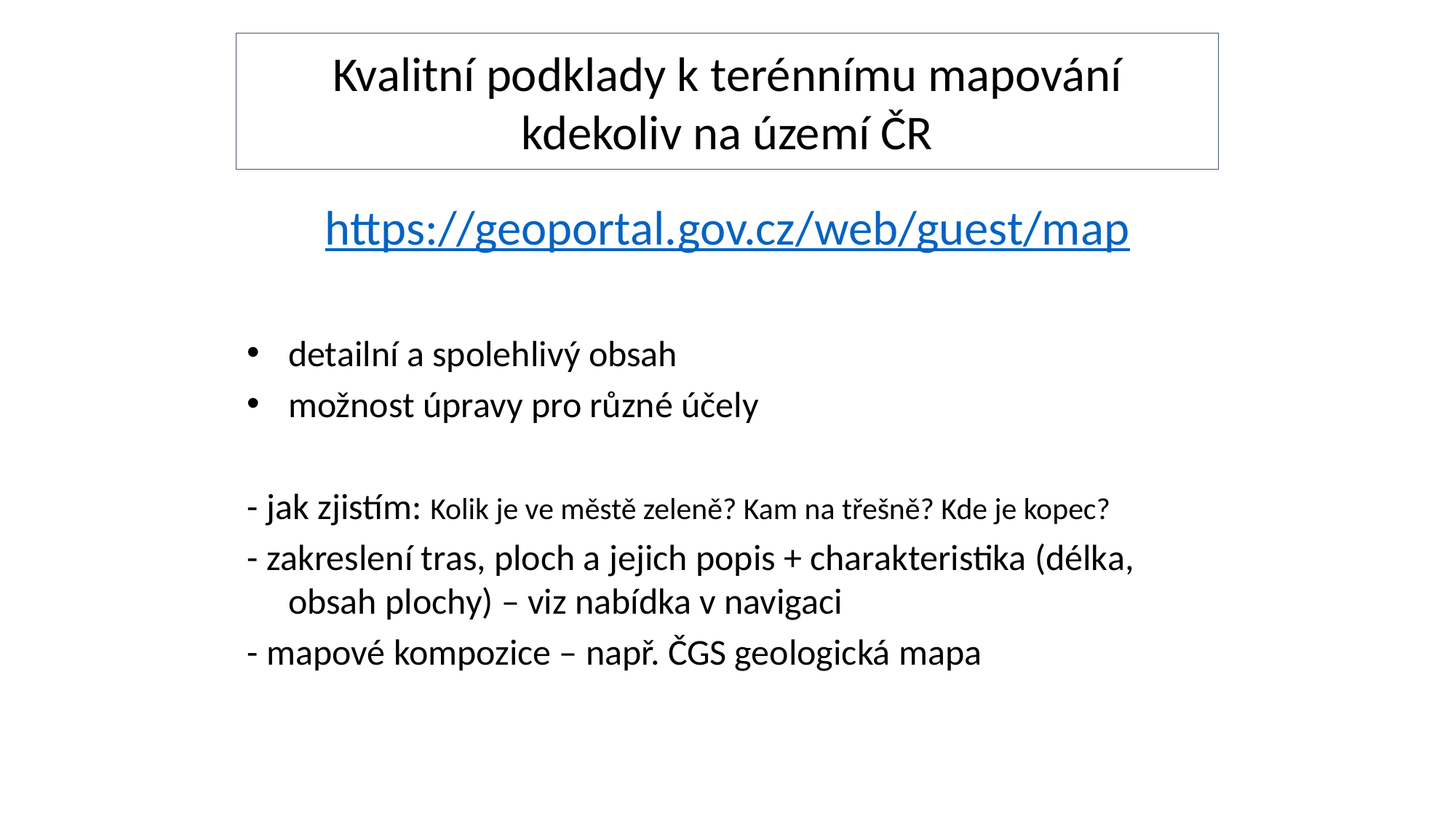

Kvalitní podklady k terénnímu mapování kdekoliv na území ČR
#
https://geoportal.gov.cz/web/guest/map

detailní a spolehlivý obsah
možnost úpravy pro různé účely

- jak zjistím: Kolik je ve městě zeleně? Kam na třešně? Kde je kopec?
- zakreslení tras, ploch a jejich popis + charakteristika (délka, obsah plochy) – viz nabídka v navigaci
- mapové kompozice – např. ČGS geologická mapa